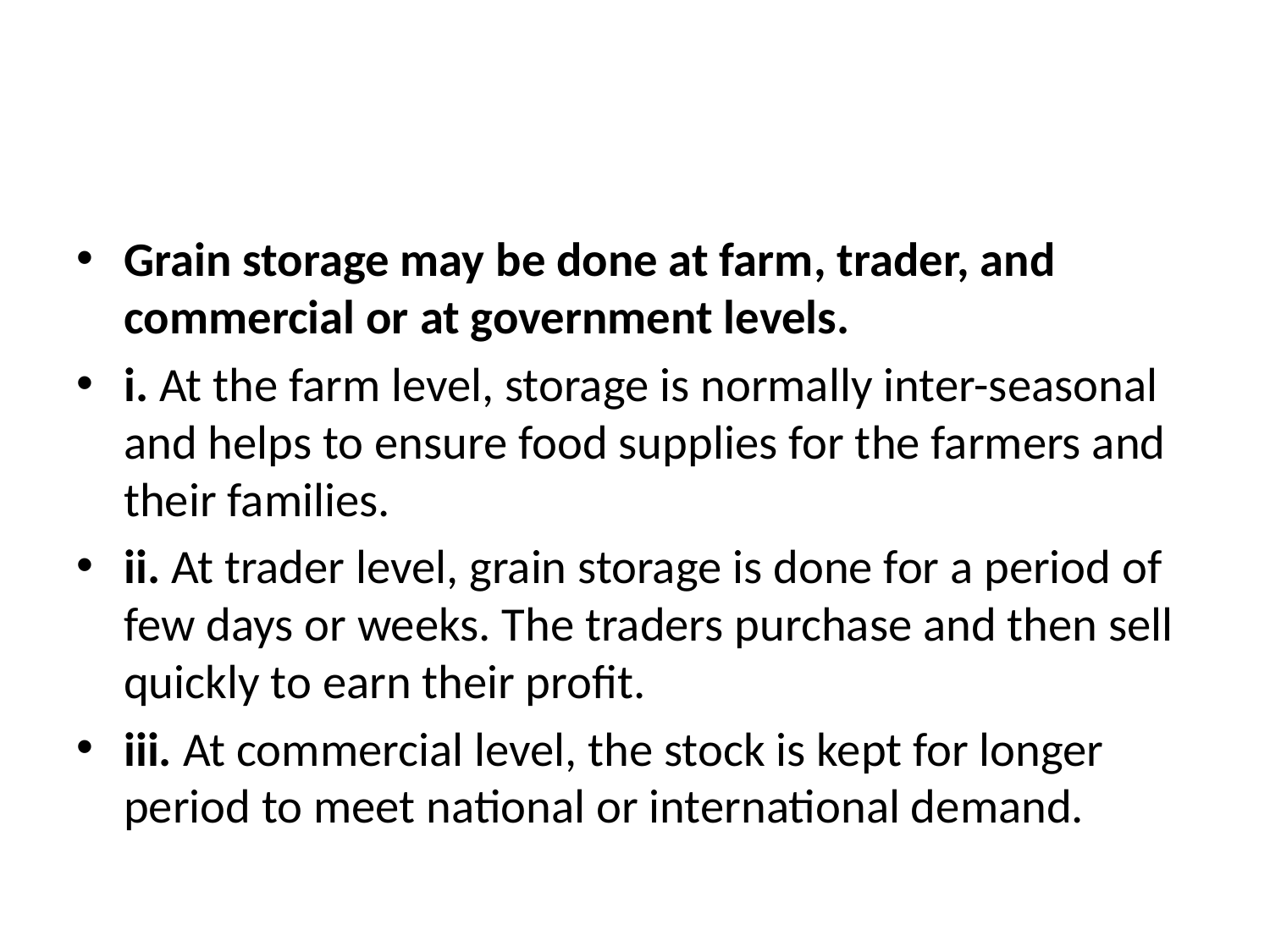

#
Grain storage may be done at farm, trader, and commercial or at government levels.
i. At the farm level, storage is normally inter-seasonal and helps to ensure food supplies for the farmers and their families.
ii. At trader level, grain storage is done for a period of few days or weeks. The traders purchase and then sell quickly to earn their profit.
iii. At commercial level, the stock is kept for longer period to meet national or international demand.